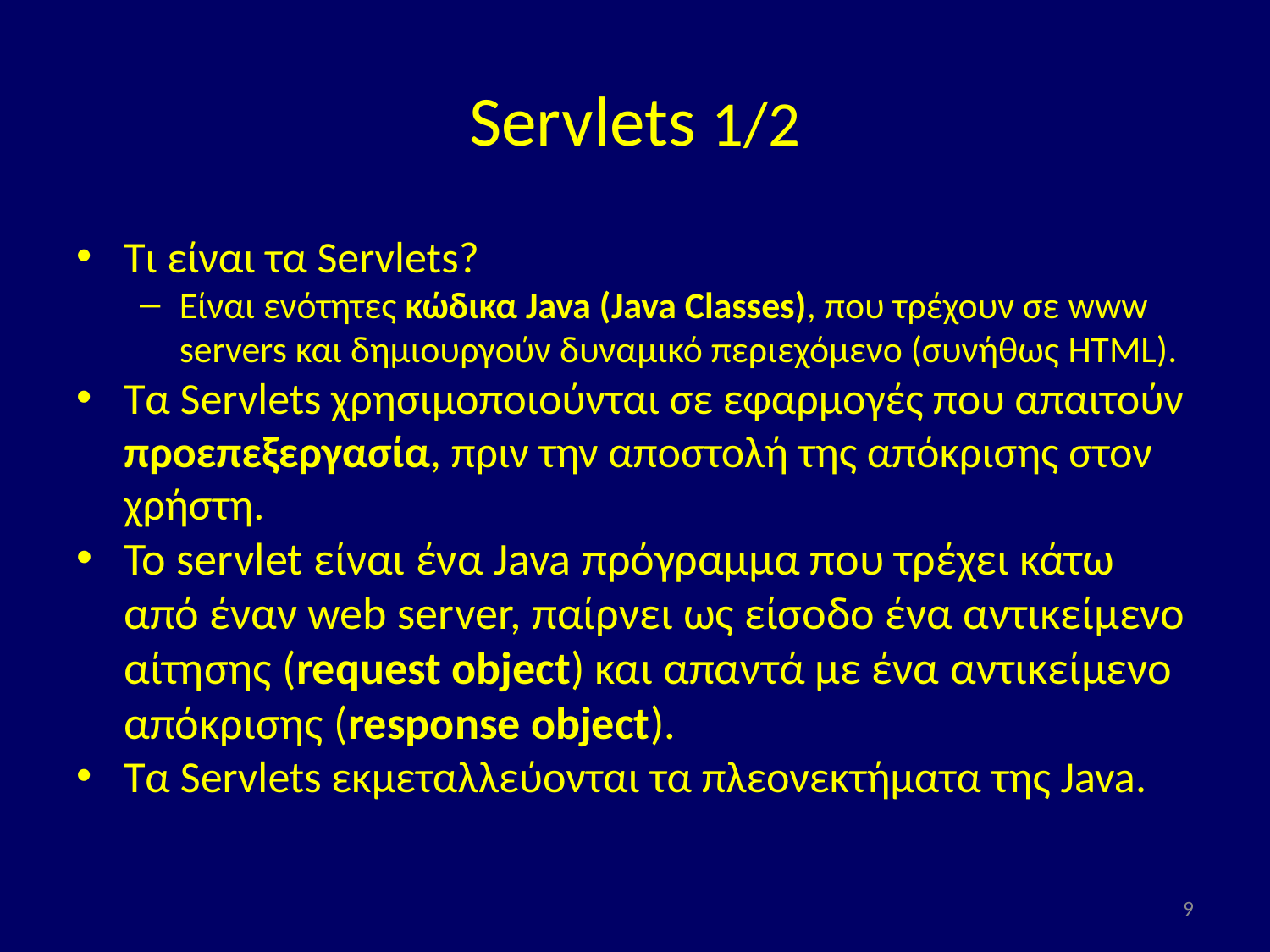

# Servlets 1/2
Τι είναι τα Servlets?
Είναι ενότητες κώδικα Java (Java Classes), που τρέχουν σε www servers και δημιουργούν δυναμικό περιεχόμενο (συνήθως HTML).
Τα Servlets χρησιμοποιούνται σε εφαρμογές που απαιτούν προεπεξεργασία, πριν την αποστολή της απόκρισης στον χρήστη.
Το servlet είναι ένα Java πρόγραμμα που τρέχει κάτω από έναν web server, παίρνει ως είσοδο ένα αντικείμενο αίτησης (request object) και απαντά με ένα αντικείμενο απόκρισης (response object).
Tα Servlets εκμεταλλεύονται τα πλεονεκτήματα της Java.

9